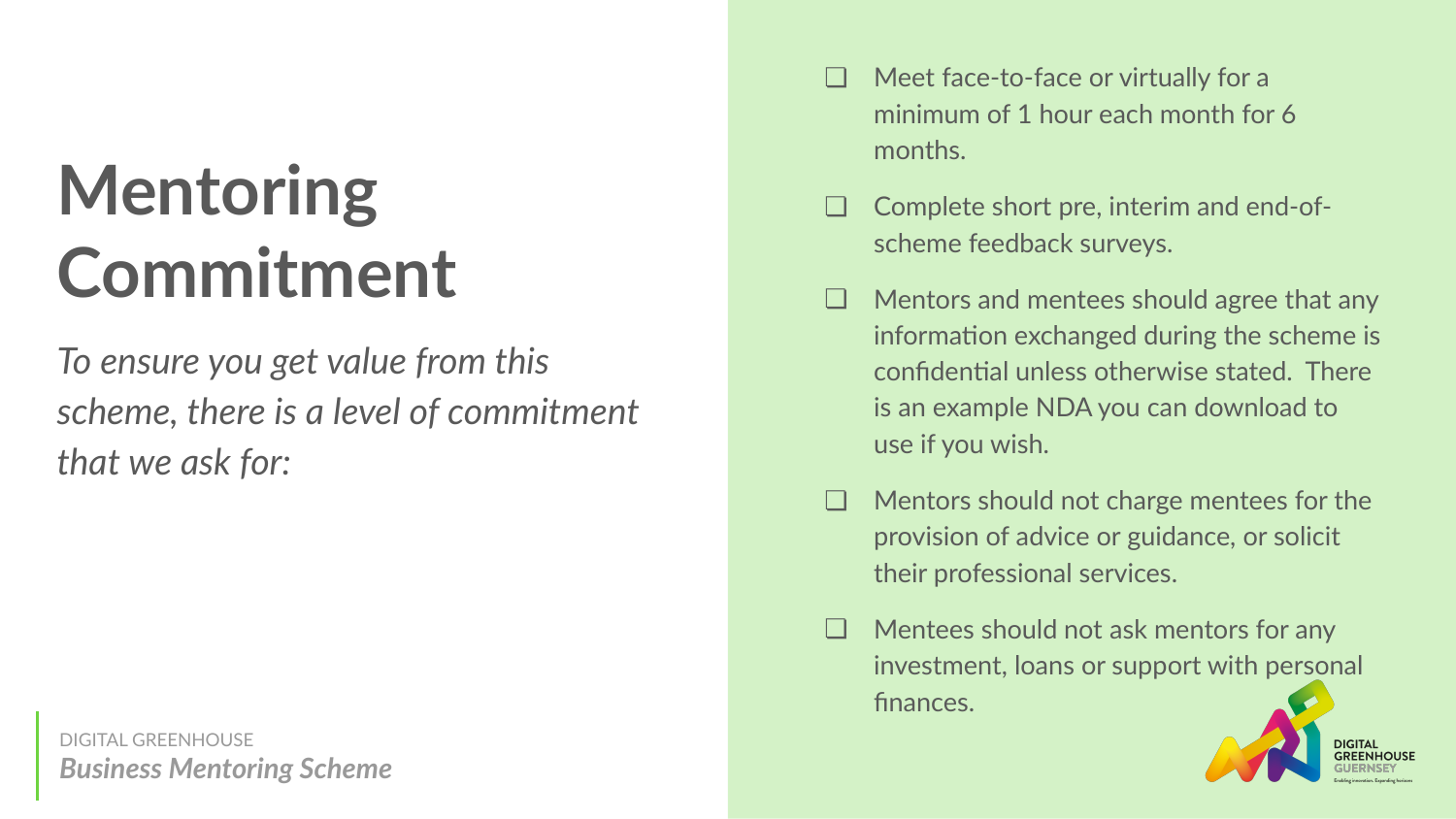

Meet face-to-face or virtually for a minimum of 1 hour each month for 6 months.
Complete short pre, interim and end-of-scheme feedback surveys.
Mentors and mentees should agree that any information exchanged during the scheme is confidential unless otherwise stated.  There is an example NDA you can download to use if you wish.
Mentors should not charge mentees for the provision of advice or guidance, or solicit their professional services.
Mentees should not ask mentors for any investment, loans or support with personal finances.
# Mentoring Commitment
To ensure you get value from this scheme, there is a level of commitment that we ask for: